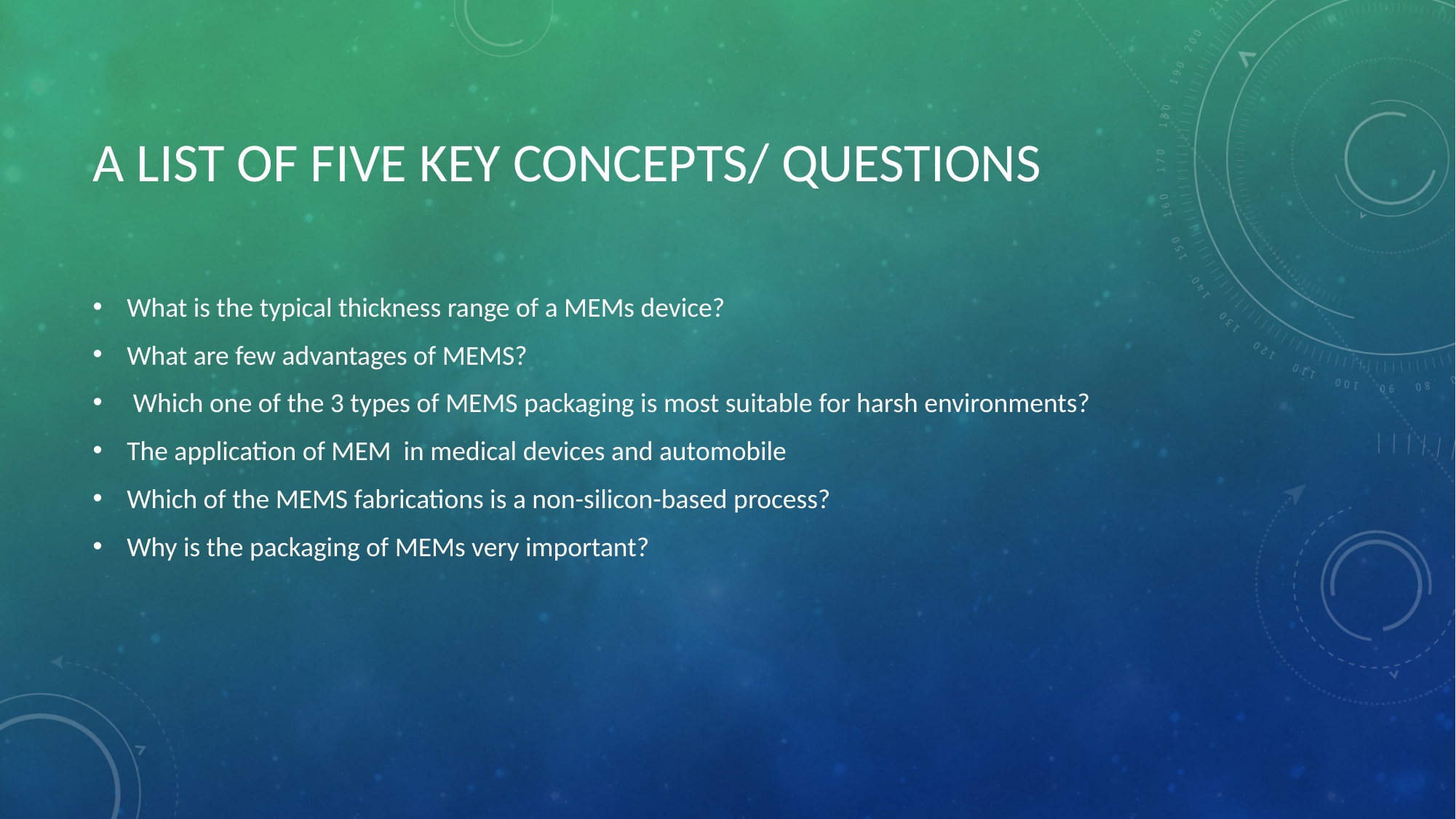

# A list of five key concepts/ questions
What is the typical thickness range of a MEMs device?
What are few advantages of MEMS?
 Which one of the 3 types of MEMS packaging is most suitable for harsh environments?
The application of MEM  in medical devices and automobile
Which of the MEMS fabrications is a non-silicon-based process?
Why is the packaging of MEMs very important?